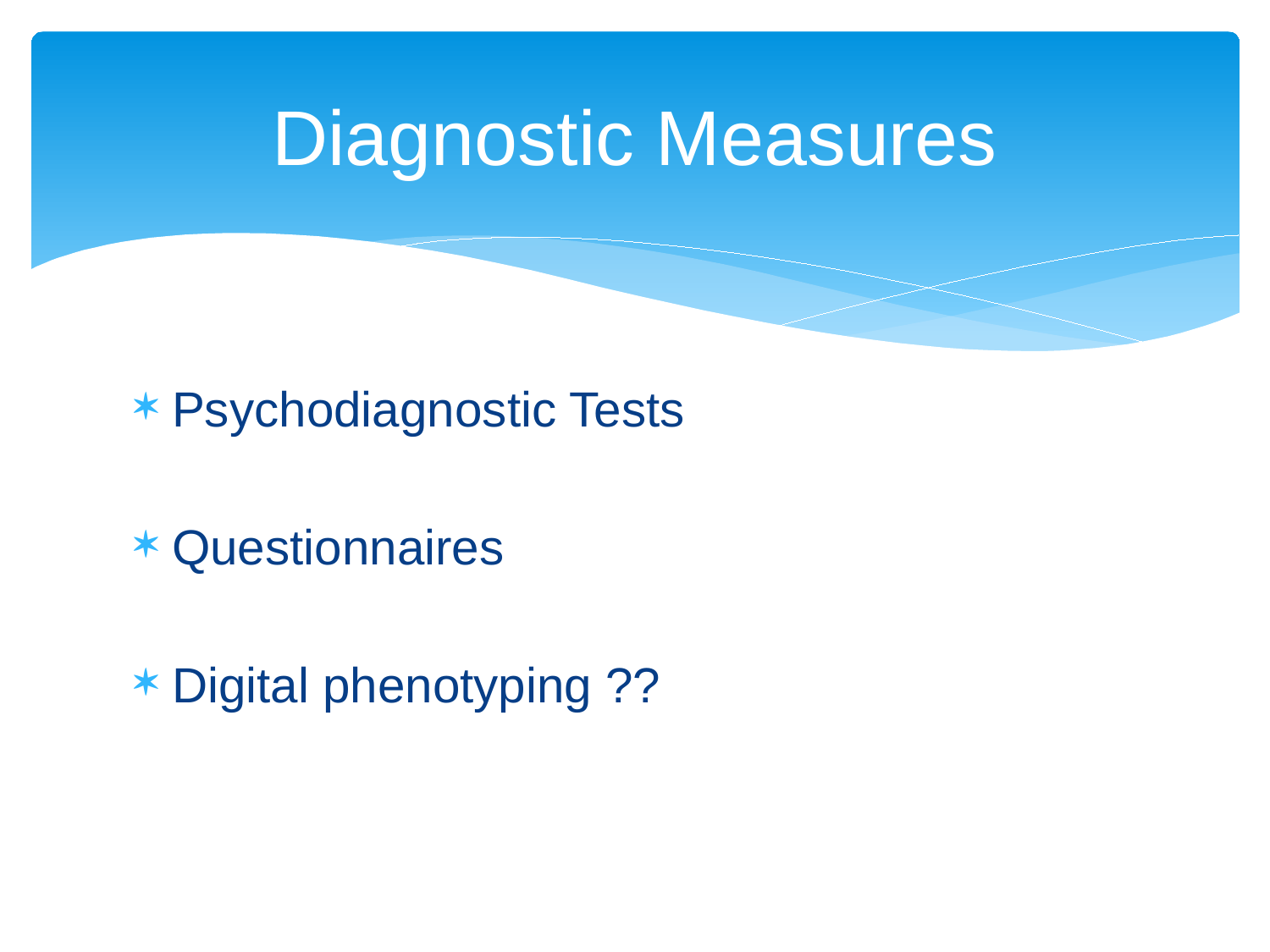

# Diagnostic Measures
Psychodiagnostic Tests

Questionnaires

Digital phenotyping ??